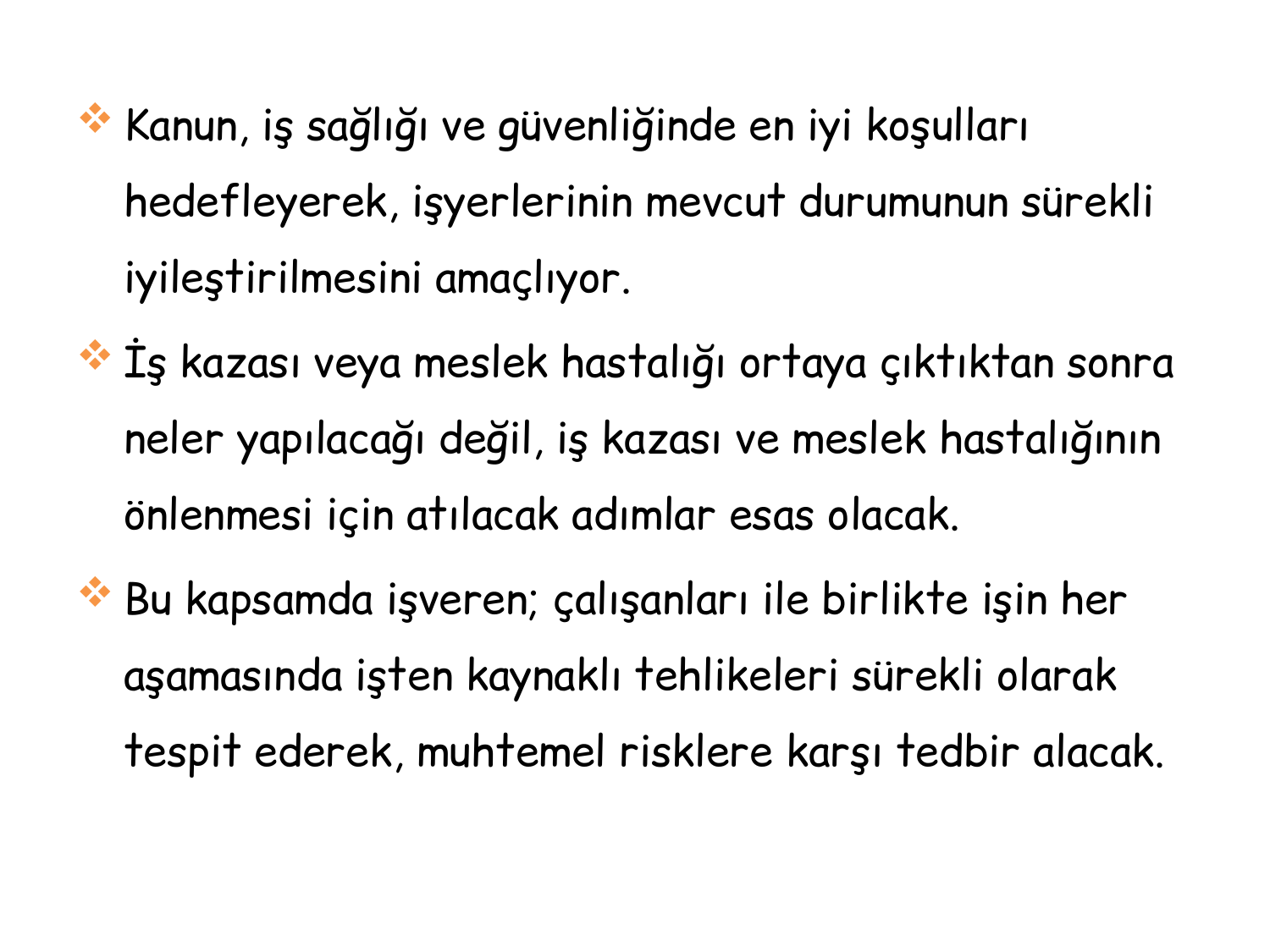

Kanun, iş sağlığı ve güvenliğinde en iyi koşulları hedefleyerek, işyerlerinin mevcut durumunun sürekli iyileştirilmesini amaçlıyor.
İş kazası veya meslek hastalığı ortaya çıktıktan sonra neler yapılacağı değil, iş kazası ve meslek hastalığının önlenmesi için atılacak adımlar esas olacak.
Bu kapsamda işveren; çalışanları ile birlikte işin her aşamasında işten kaynaklı tehlikeleri sürekli olarak tespit ederek, muhtemel risklere karşı tedbir alacak.